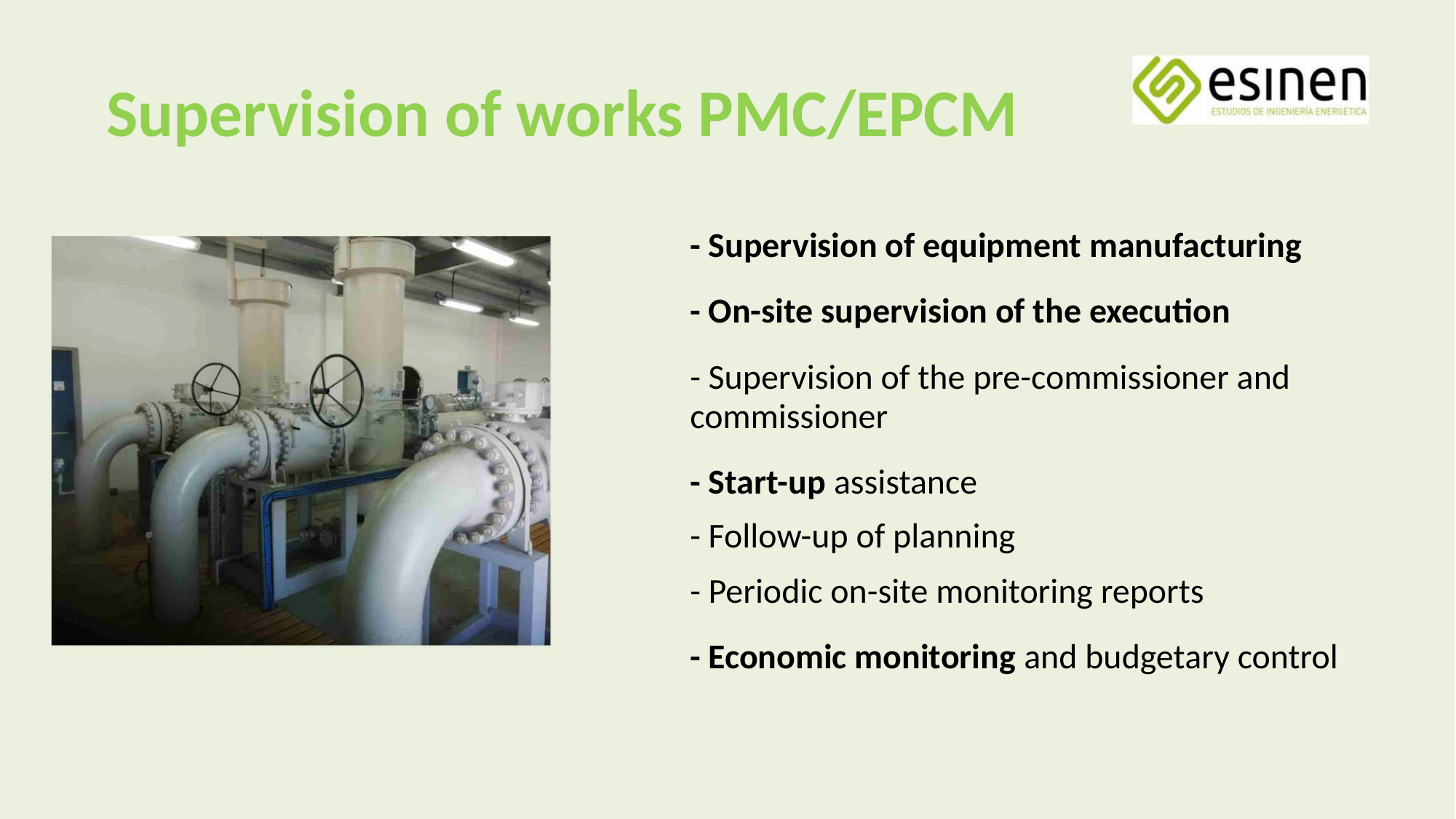

Supervision of works PMC/EPCM
- Supervision of equipment manufacturing
- On-site supervision of the execution
- Supervision of the pre-commissioner and commissioner
- Start-up assistance
- Follow-up of planning
- Periodic on-site monitoring reports
- Economic monitoring and budgetary control